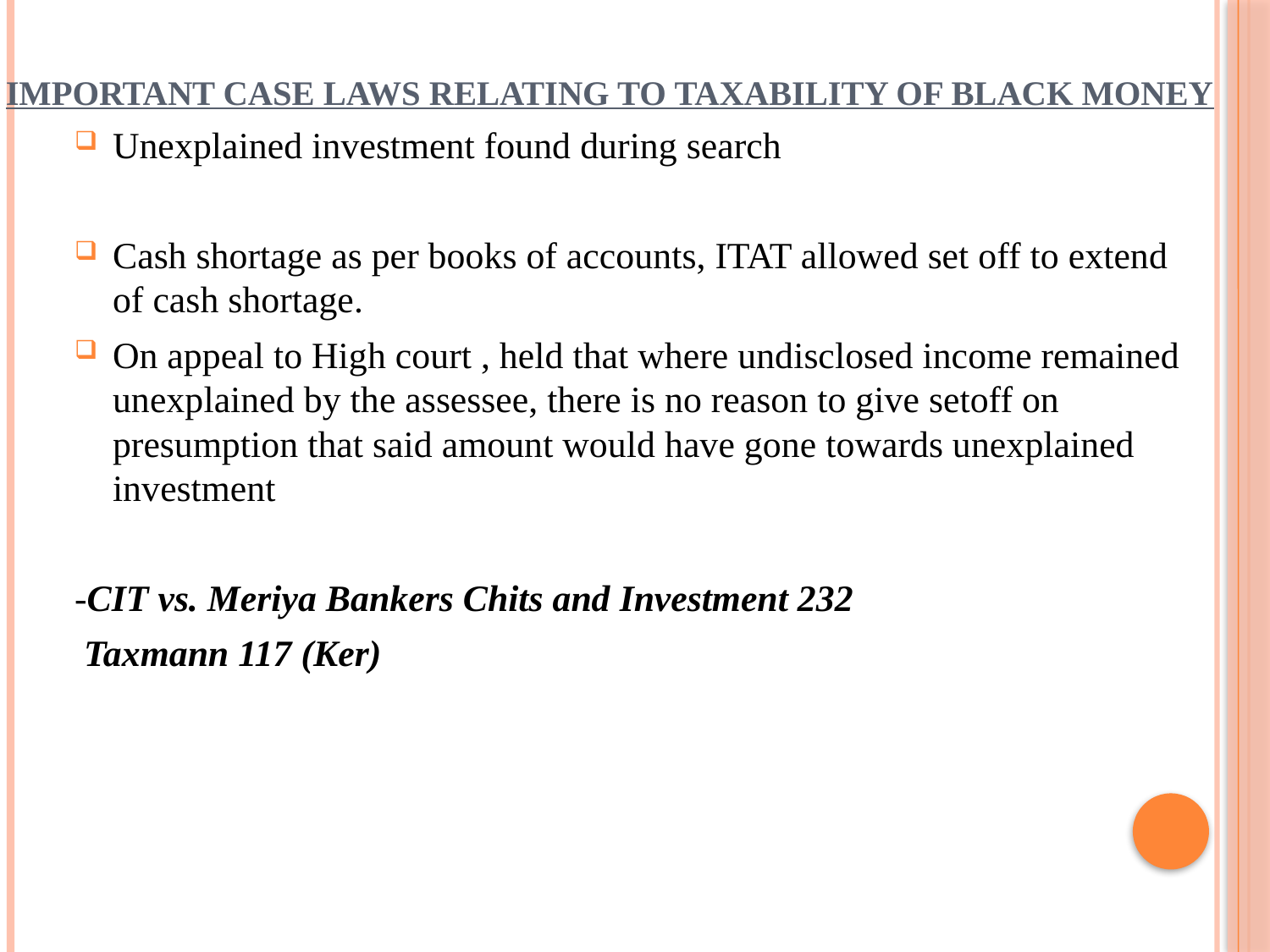

#
IMPORTANT CASE LAWS RELATING TO TAXABILITY OF BLACK MONEY
Unexplained investment found during search

Cash shortage as per books of accounts, ITAT allowed set off to extend of cash shortage.
On appeal to High court , held that where undisclosed income remained unexplained by the assessee, there is no reason to give setoff on presumption that said amount would have gone towards unexplained investment

-CIT vs. Meriya Bankers Chits and Investment 232
 Taxmann 117 (Ker)